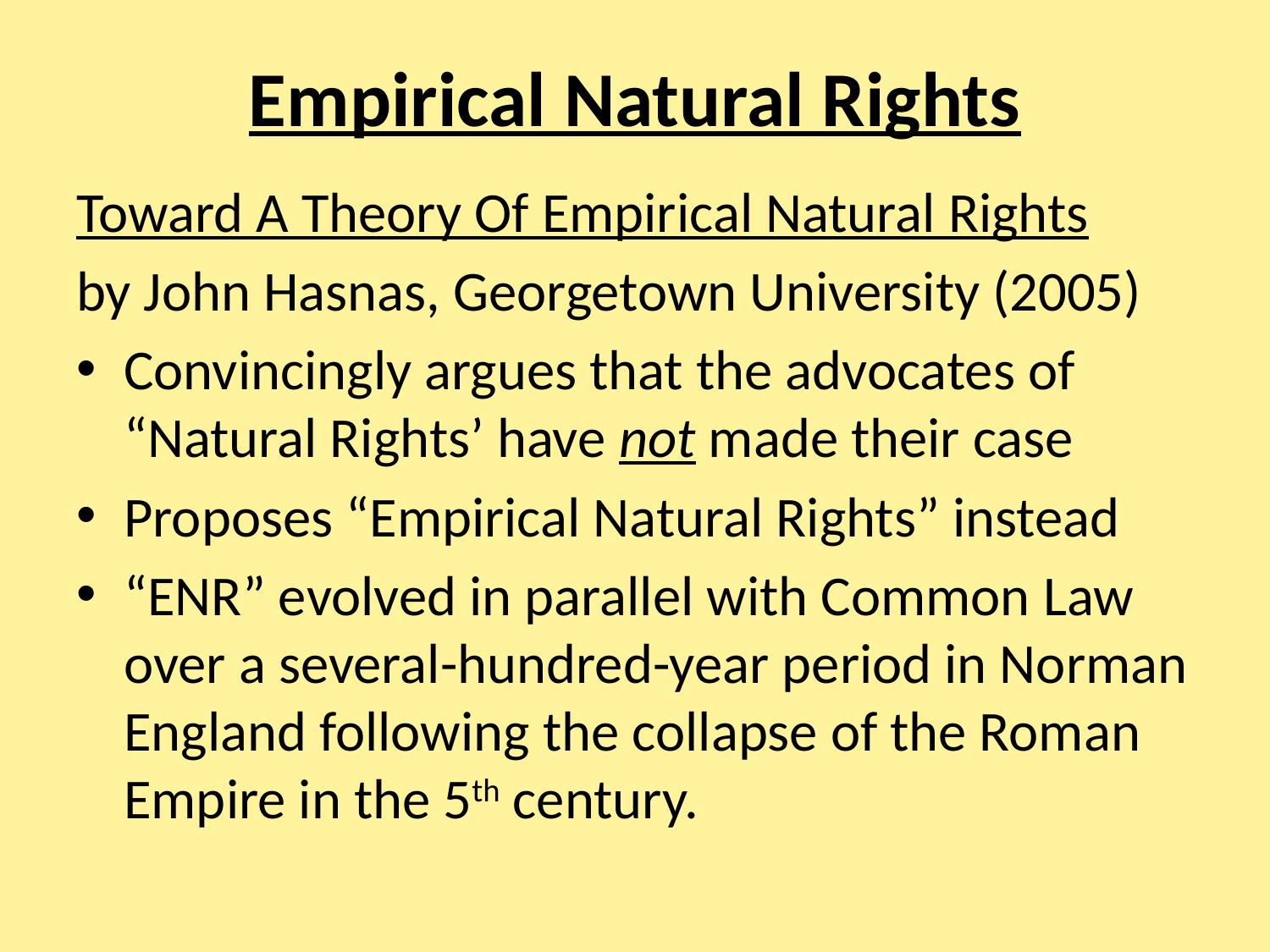

# Empirical Natural Rights
Toward A Theory Of Empirical Natural Rights
by John Hasnas, Georgetown University (2005)
Convincingly argues that the advocates of “Natural Rights’ have not made their case
Proposes “Empirical Natural Rights” instead
“ENR” evolved in parallel with Common Law over a several-hundred-year period in Norman England following the collapse of the Roman Empire in the 5th century.